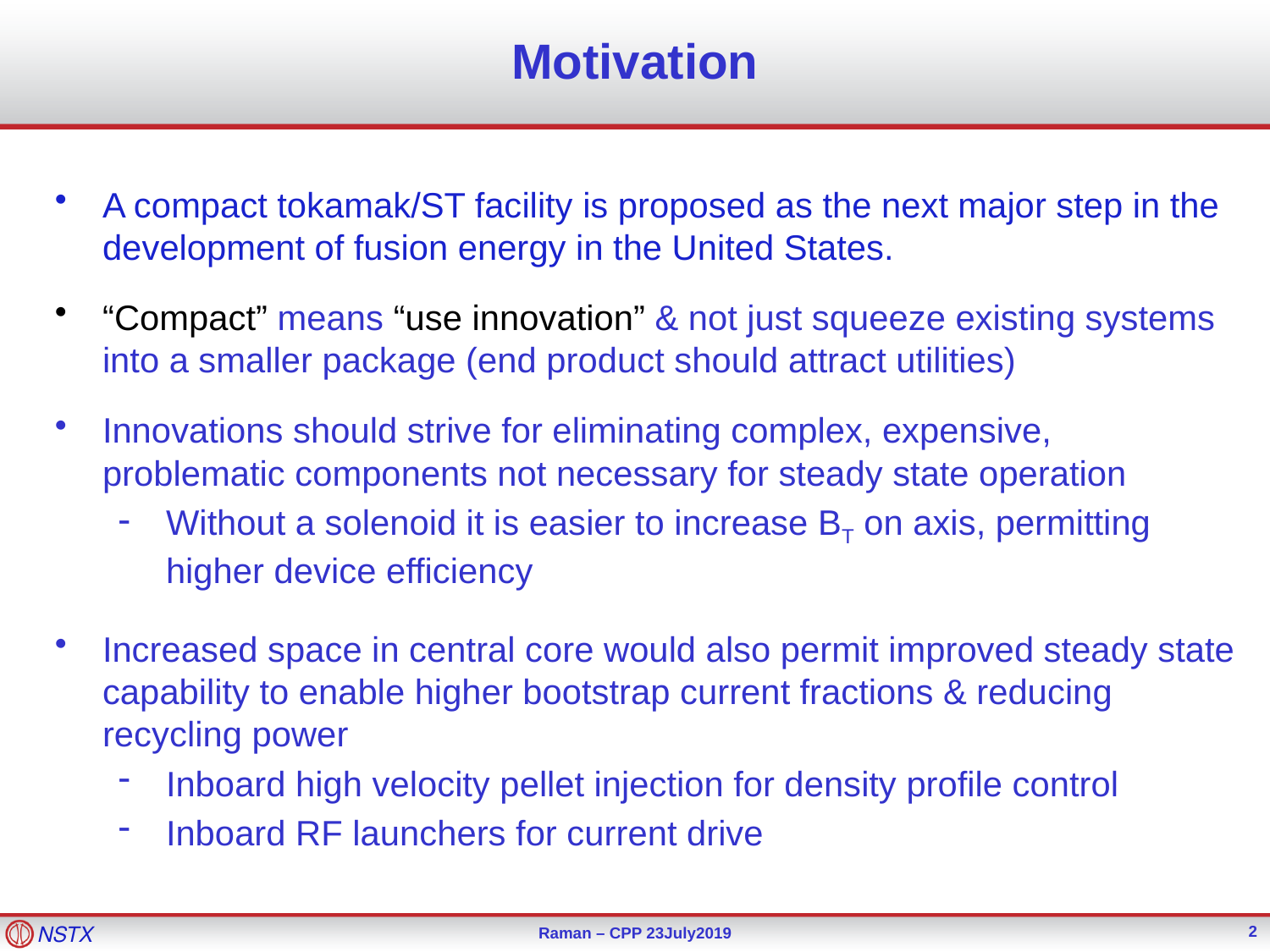

# Motivation

A compact tokamak/ST facility is proposed as the next major step in the development of fusion energy in the United States.
“Compact” means “use innovation” & not just squeeze existing systems into a smaller package (end product should attract utilities)
Innovations should strive for eliminating complex, expensive, problematic components not necessary for steady state operation
Without a solenoid it is easier to increase BT on axis, permitting higher device efficiency

Increased space in central core would also permit improved steady state capability to enable higher bootstrap current fractions & reducing recycling power
Inboard high velocity pellet injection for density profile control
Inboard RF launchers for current drive

2